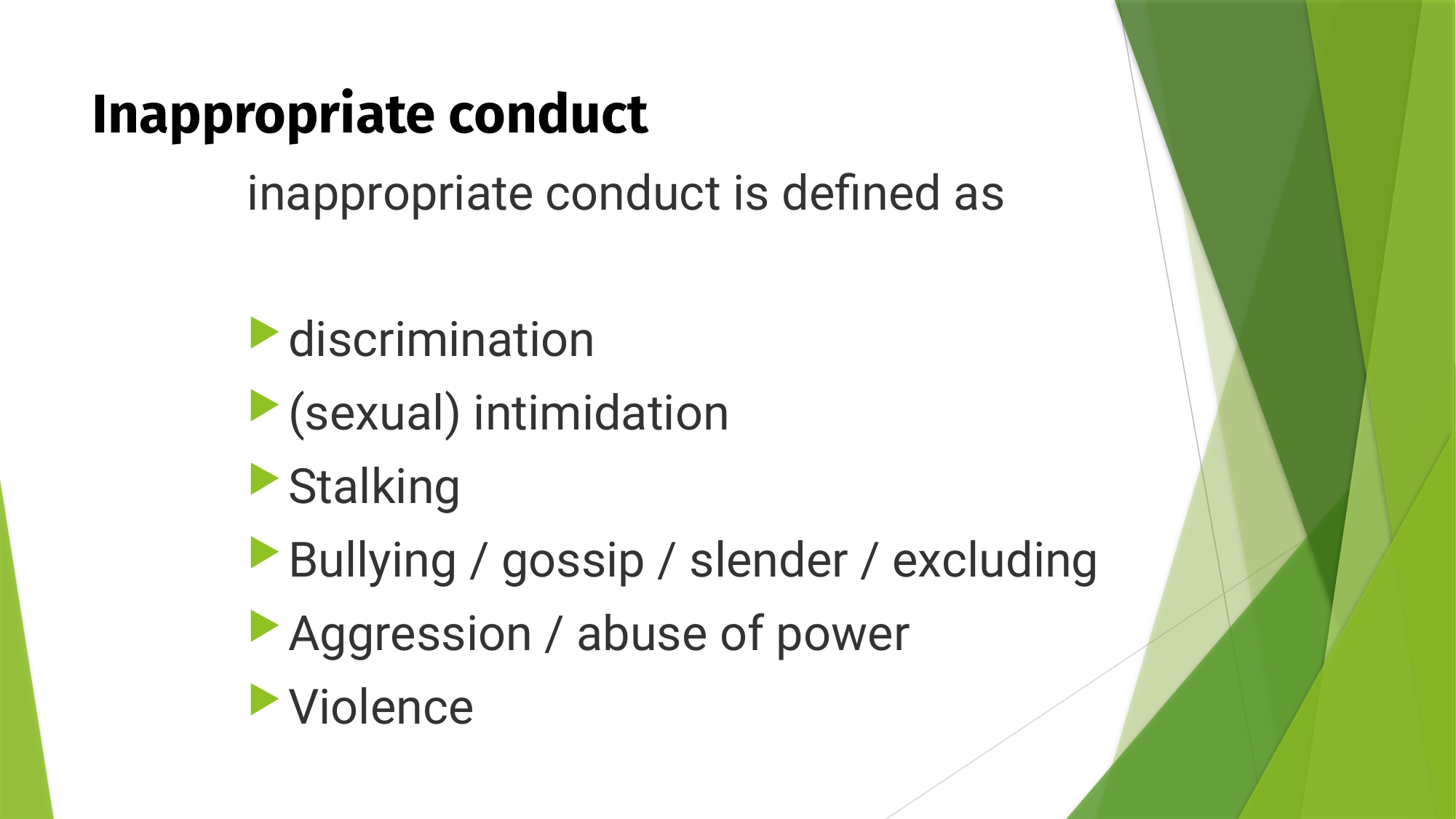

# Inappropriate conduct
inappropriate conduct is defined as

discrimination
(sexual) intimidation
Stalking
Bullying / gossip / slender / excluding
Aggression / abuse of power
Violence